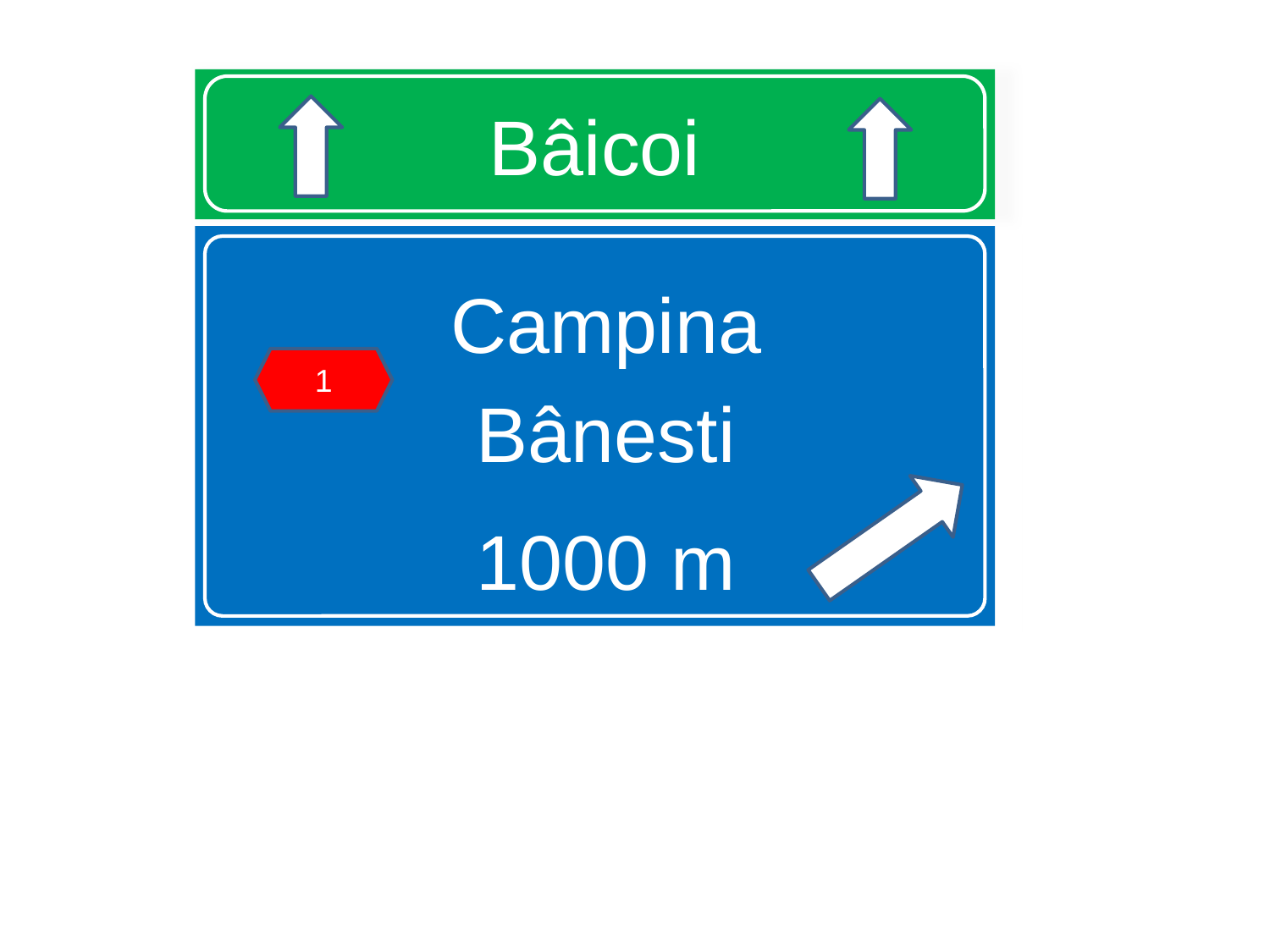

# Bâicoi

Campina
Bânesti

1000 m

1